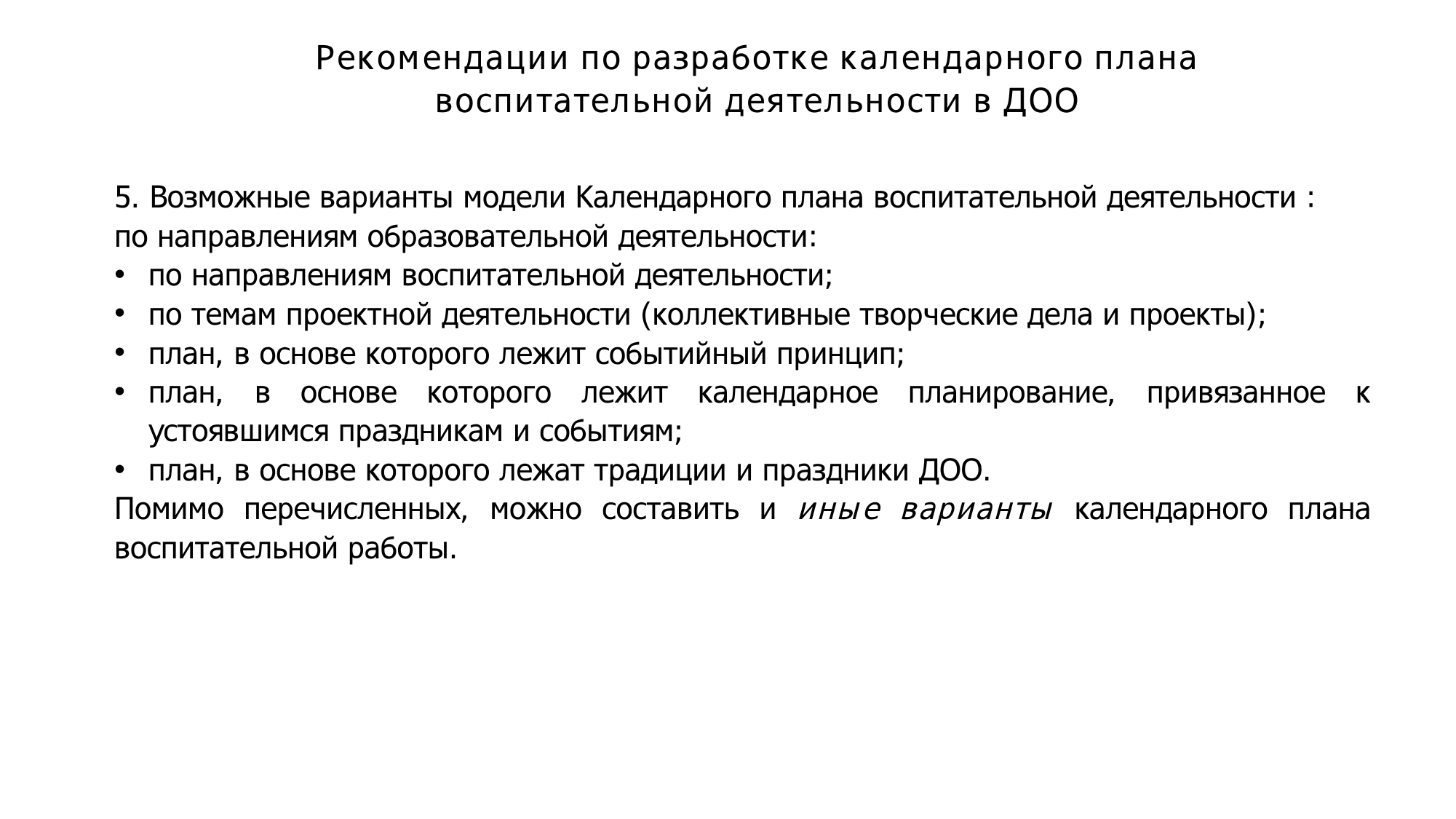

Рекомендации по разработке календарного плана
воспитательной деятельности в ДОО
5. Возможные варианты модели Календарного плана воспитательной деятельности :
по направлениям образовательной деятельности:
по направлениям воспитательной деятельности;
по темам проектной деятельности (коллективные творческие дела и проекты);
план, в основе которого лежит событийный принцип;
план, в основе которого лежит календарное планирование, привязанное к устоявшимся праздникам и событиям;
план, в основе которого лежат традиции и праздники ДОО.
Помимо перечисленных, можно составить и иные варианты календарного плана воспитательной работы.